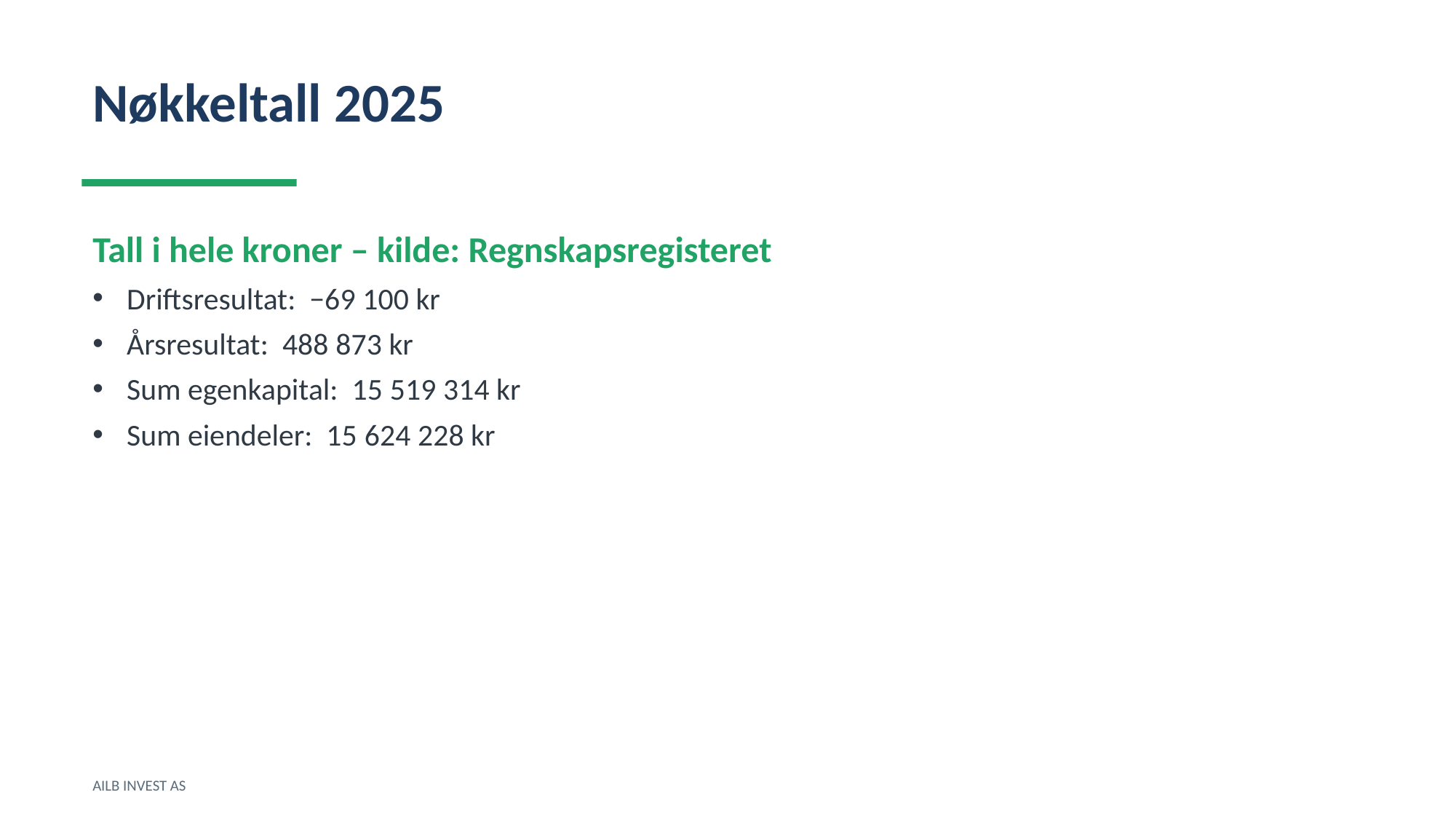

Nøkkeltall 2025

Tall i hele kroner – kilde: Regnskapsregisteret
Driftsresultat:  −69 100 kr
Årsresultat:  488 873 kr
Sum egenkapital:  15 519 314 kr
Sum eiendeler:  15 624 228 kr
AILB INVEST AS